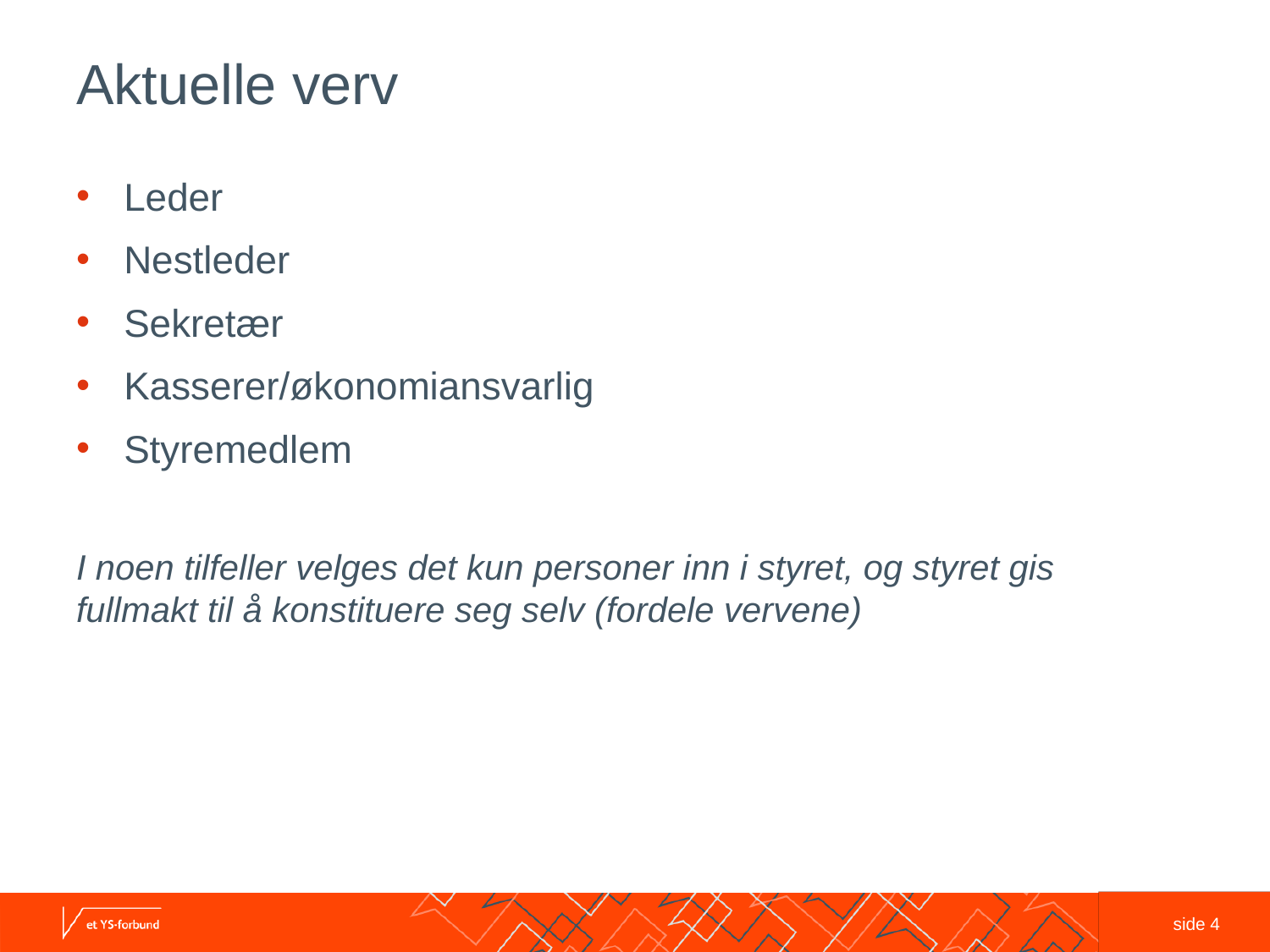

# Aktuelle verv
Leder
Nestleder
Sekretær
Kasserer/økonomiansvarlig
Styremedlem

I noen tilfeller velges det kun personer inn i styret, og styret gis fullmakt til å konstituere seg selv (fordele vervene)

 side 4